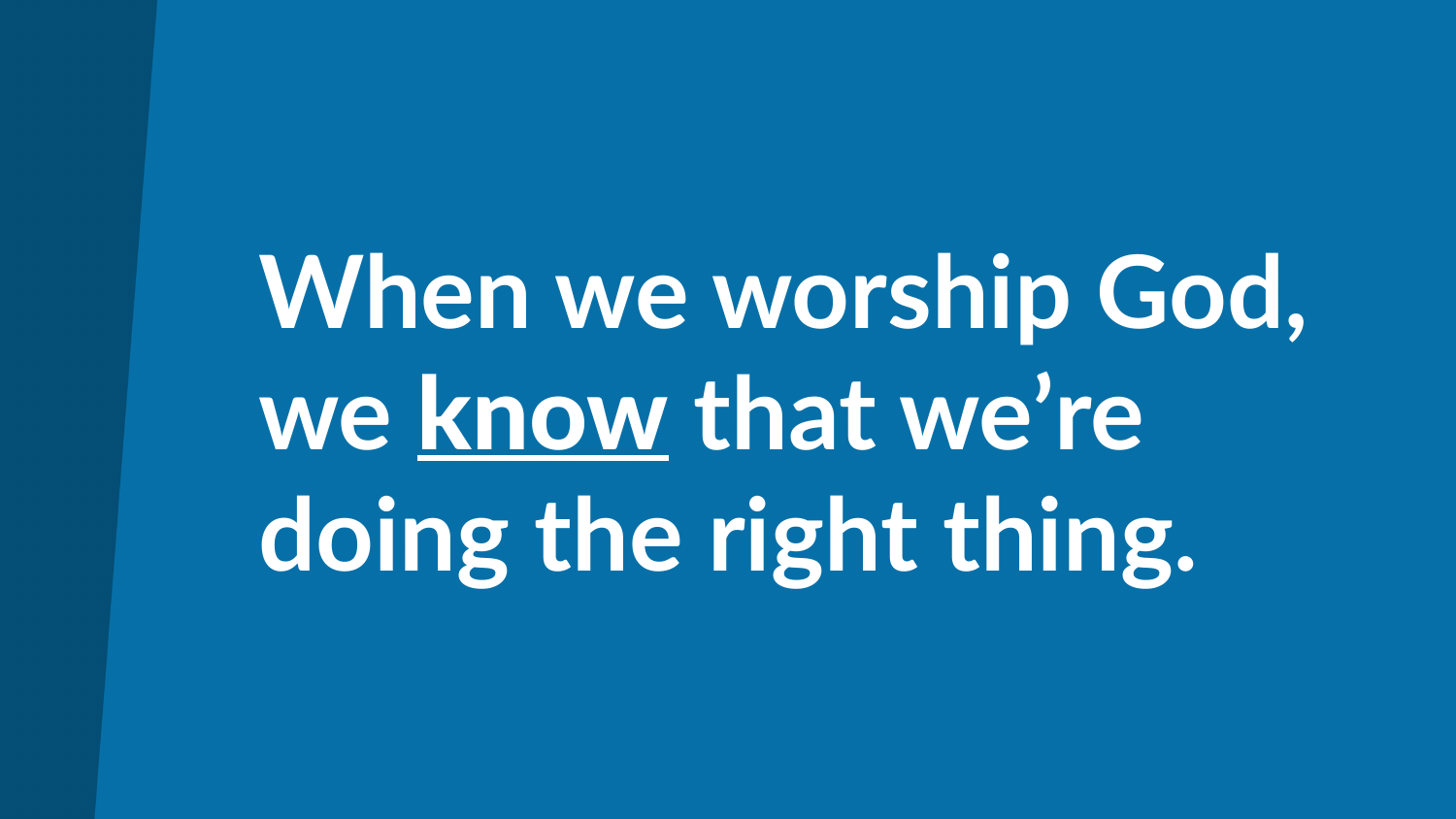

# When we worship God, we know that we’re doing the right thing.